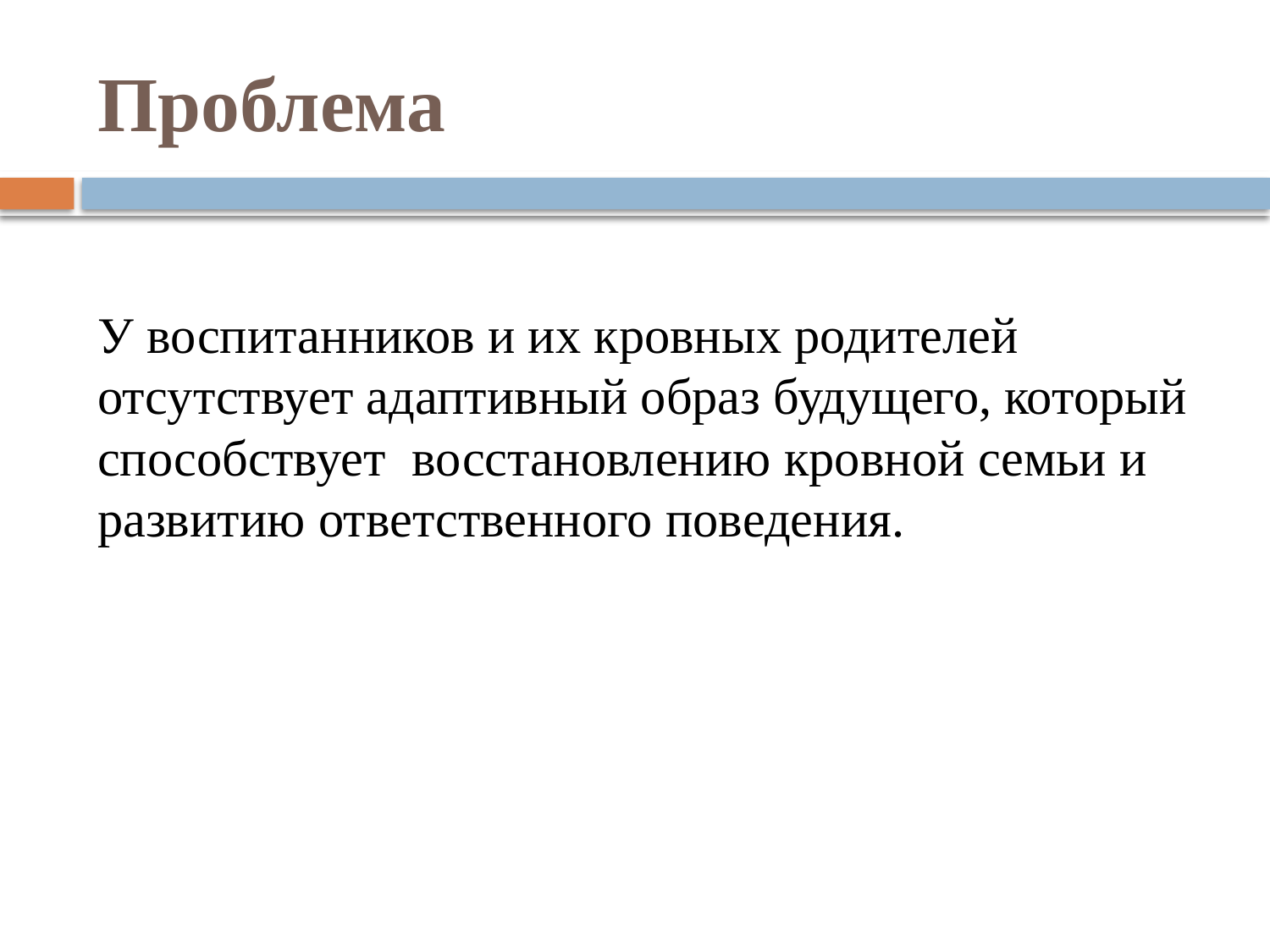

# Проблема

У воспитанников и их кровных родителей отсутствует адаптивный образ будущего, который способствует  восстановлению кровной семьи и развитию ответственного поведения.